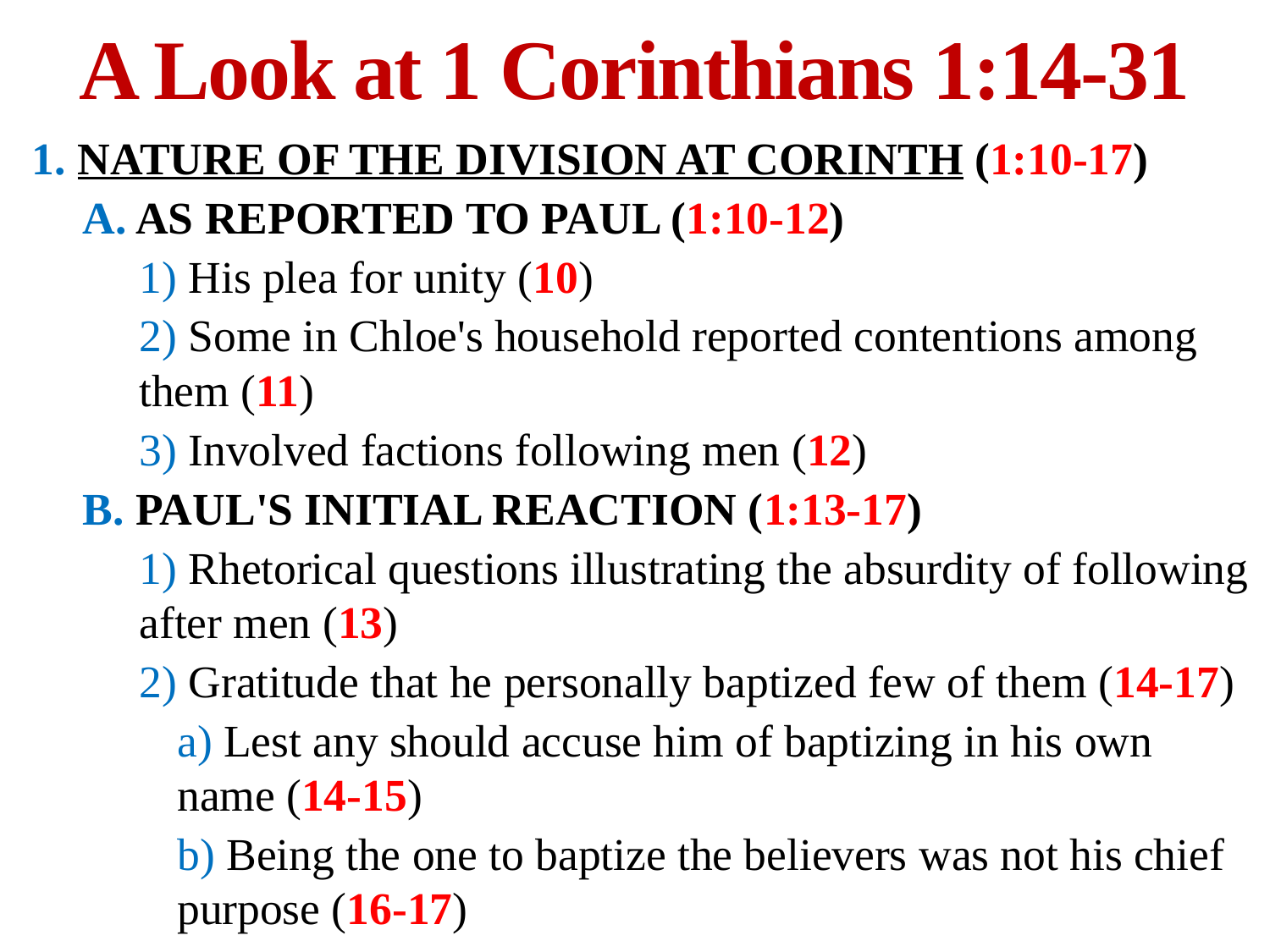

# A Look at 1 Corinthians 1:14-31
1. NATURE OF THE DIVISION AT CORINTH (1:10-17)
A. AS REPORTED TO PAUL (1:10-12)
1) His plea for unity (10)
2) Some in Chloe's household reported contentions among them (11)
3) Involved factions following men (12)
B. PAUL'S INITIAL REACTION (1:13-17)
1) Rhetorical questions illustrating the absurdity of following after men (13)
2) Gratitude that he personally baptized few of them (14-17)
a) Lest any should accuse him of baptizing in his own name (14-15)
b) Being the one to baptize the believers was not his chief purpose (16-17)